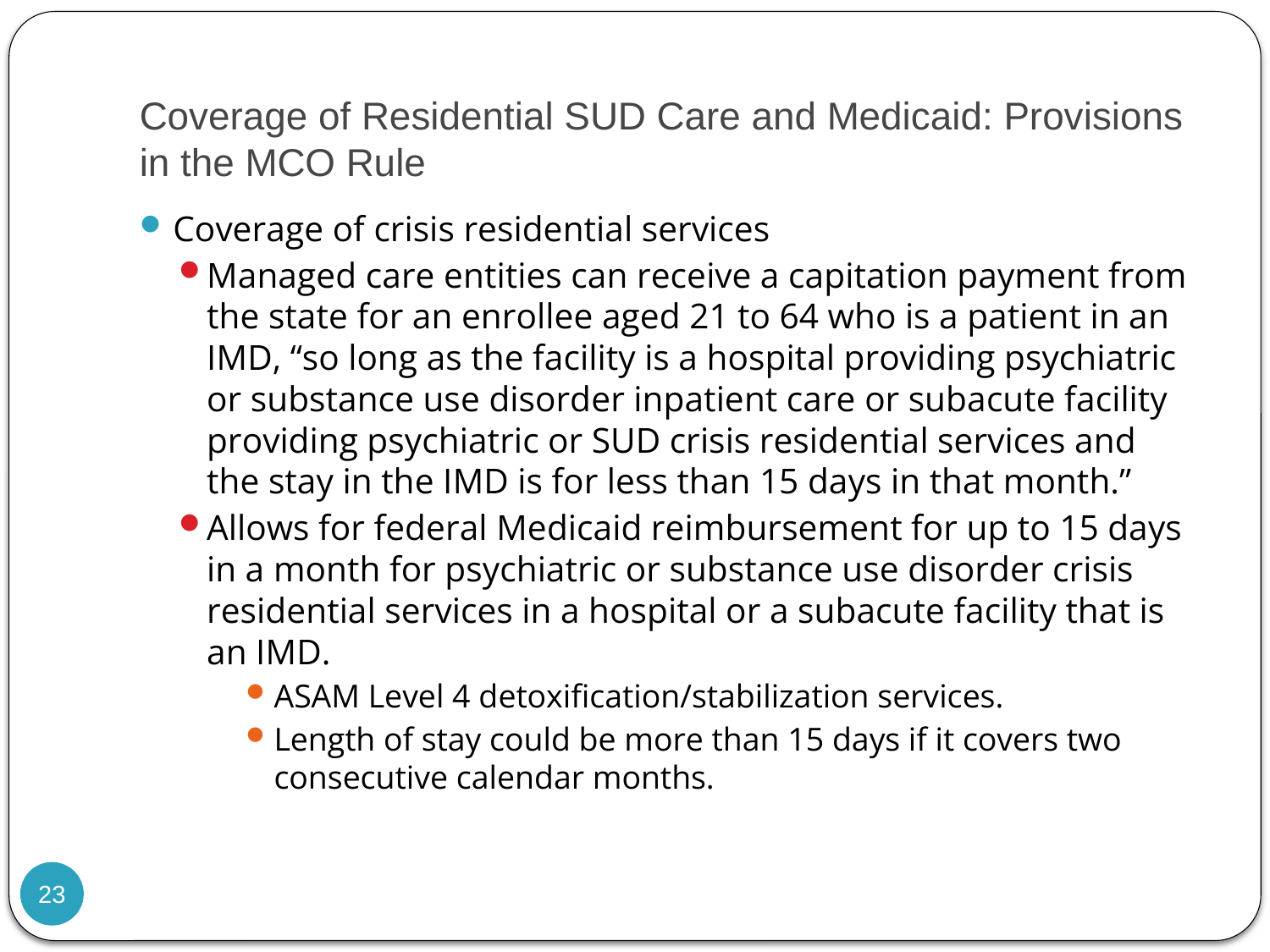

# Coverage of Residential SUD Care and Medicaid: Provisions in the MCO Rule
Coverage of crisis residential services
Managed care entities can receive a capitation payment from the state for an enrollee aged 21 to 64 who is a patient in an IMD, “so long as the facility is a hospital providing psychiatric or substance use disorder inpatient care or subacute facility providing psychiatric or SUD crisis residential services and the stay in the IMD is for less than 15 days in that month.”
Allows for federal Medicaid reimbursement for up to 15 days in a month for psychiatric or substance use disorder crisis residential services in a hospital or a subacute facility that is an IMD.
ASAM Level 4 detoxification/stabilization services.
Length of stay could be more than 15 days if it covers two consecutive calendar months.

23